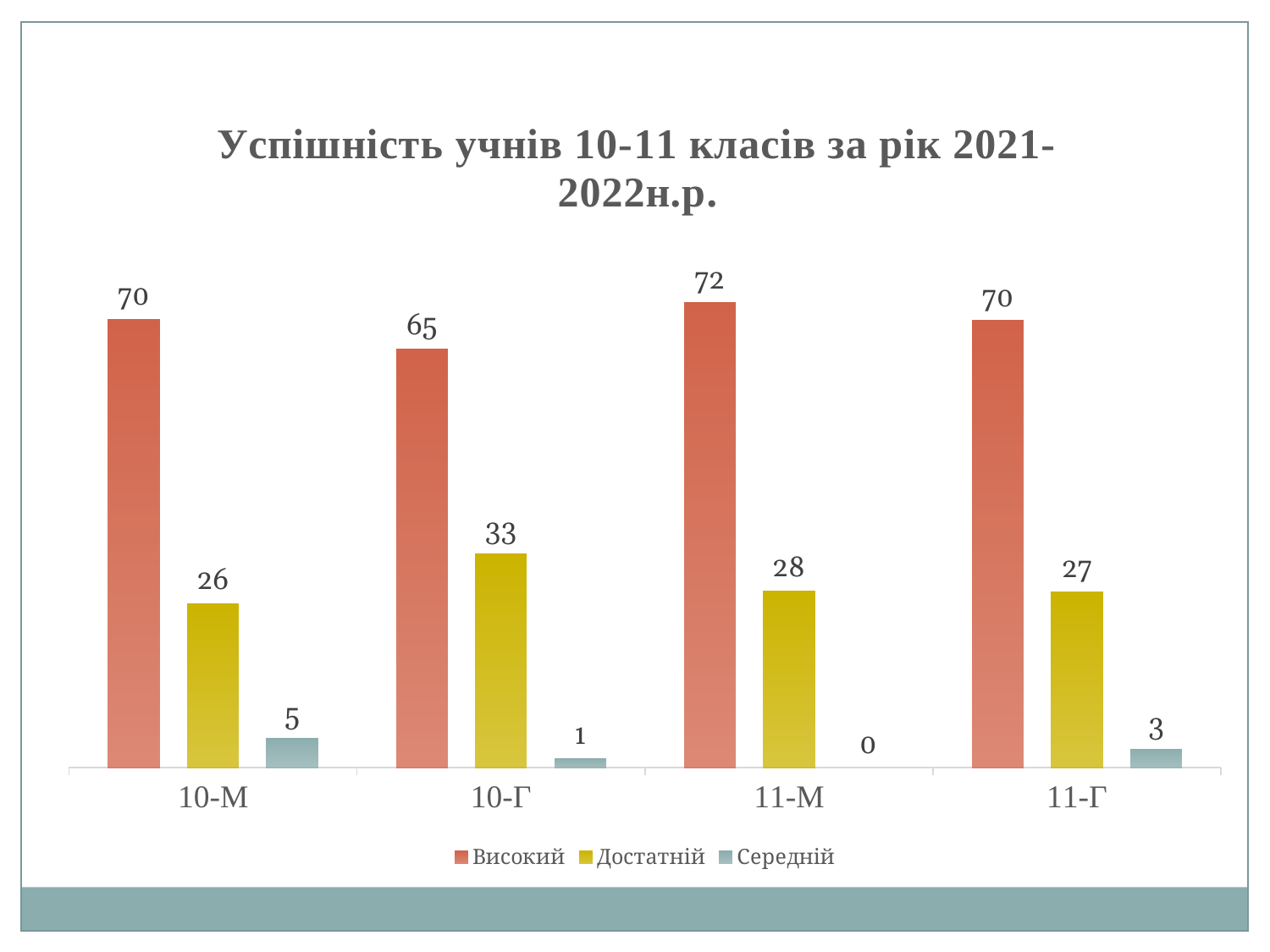

### Chart: Успішність учнів 10-11 класів за рік 2021-2022н.р.

| Category | Високий | Достатній | Середній |
|---|---|---|---|
| 10-М | 69.92481203007517 | 25.563909774436087 | 4.511278195488722 |
| 10-Г | 65.3061224489796 | 33.33333333333333 | 1.3605442176870748 |
| 11-М | 72.46963562753037 | 27.530364372469634 | 0.0 |
| 11-Г | 69.71153846153847 | 27.403846153846153 | 2.8846153846153846 |